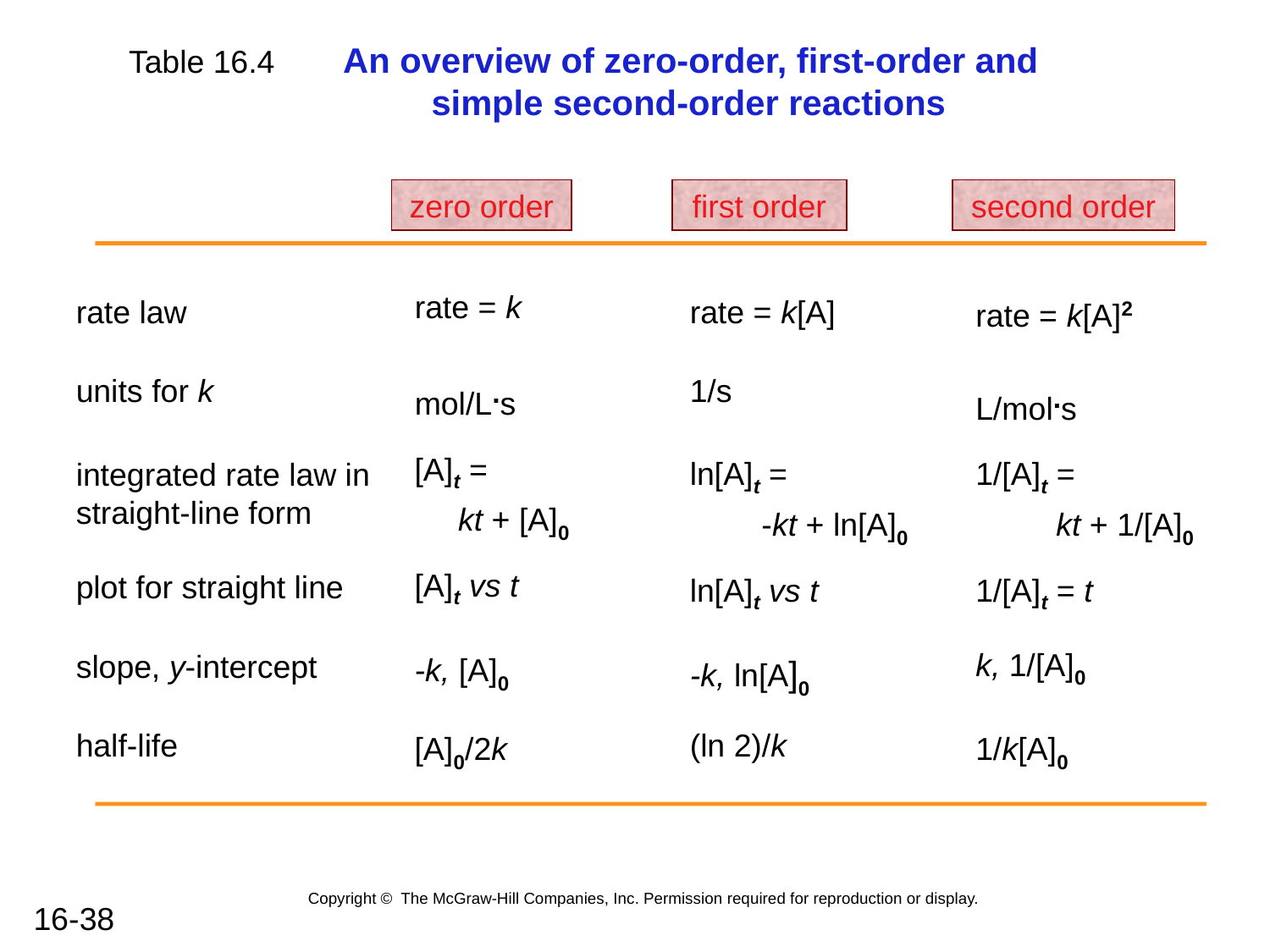

Table 16.4       An overview of zero-order, first-order and 			     simple second-order reactions
zero order
first order
second order

rate = k
rate law
rate = k[A]
rate = k[A]2
mol/L.s
units for k
1/s
L/mol.s
[A]t =
kt + [A]0
ln[A]t =
-kt + ln[A]0
1/[A]t =
kt + 1/[A]0
integrated rate law in straight-line form
[A]t vs t
ln[A]t vs t
1/[A]t = t
plot for straight line
k, 1/[A]0
slope, y-intercept
-k, [A]0
-k, ln[A]0
half-life
[A]0/2k
(ln 2)/k
1/k[A]0

Copyright ©  The McGraw-Hill Companies, Inc. Permission required for reproduction or display.